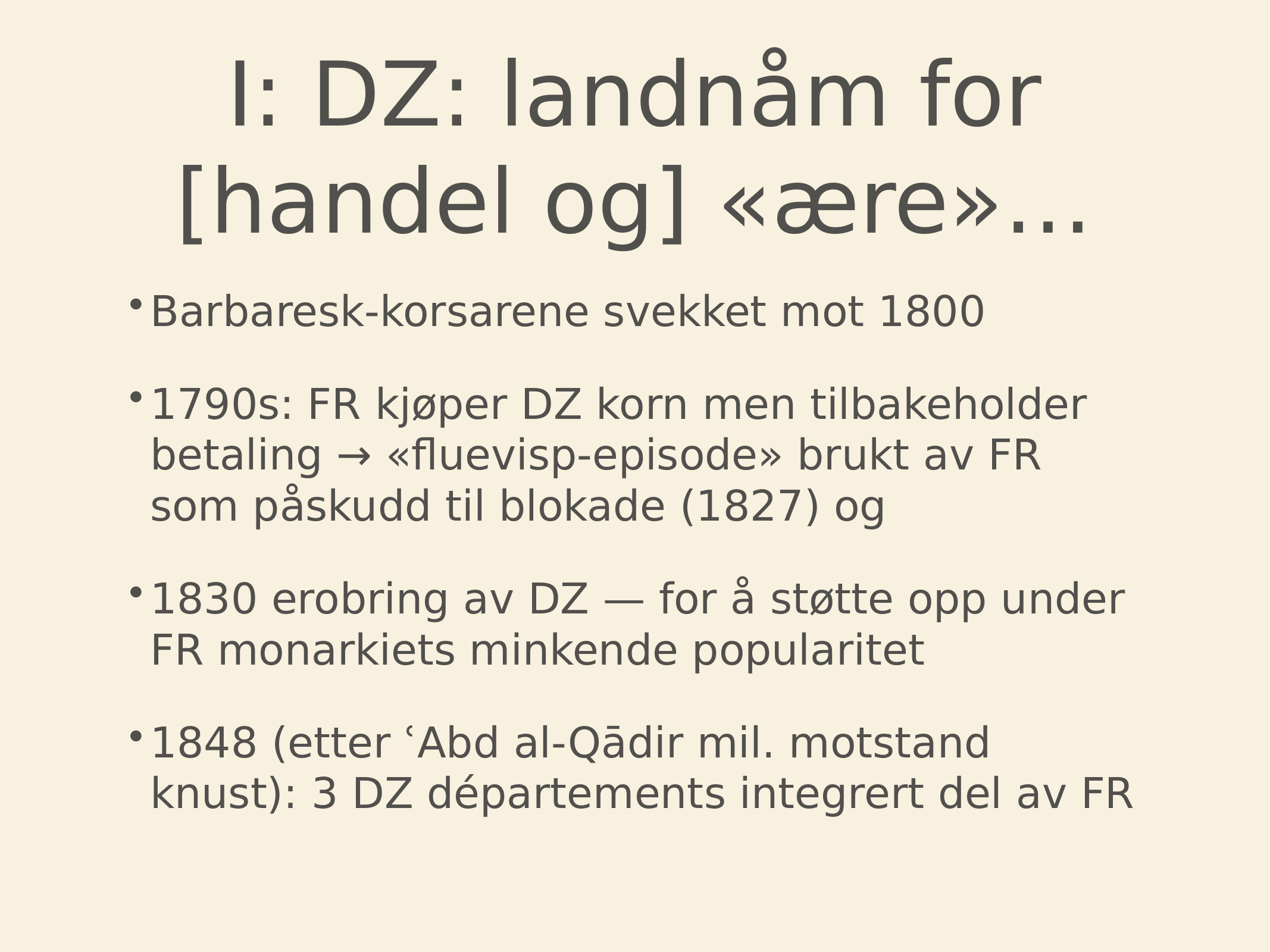

# Ⅰ: DZ: landnåm for [handel og] «ære»…
Barbaresk-korsarene svekket mot 1800
1790s: FR kjøper DZ korn men tilbakeholder betaling → «fluevisp-episode» brukt av FR som påskudd til blokade (1827) og
1830 erobring av DZ — for å støtte opp under FR monarkiets minkende popularitet
1848 (etter ʿAbd al-Qādir mil. motstand knust): 3 DZ départements integrert del av FR